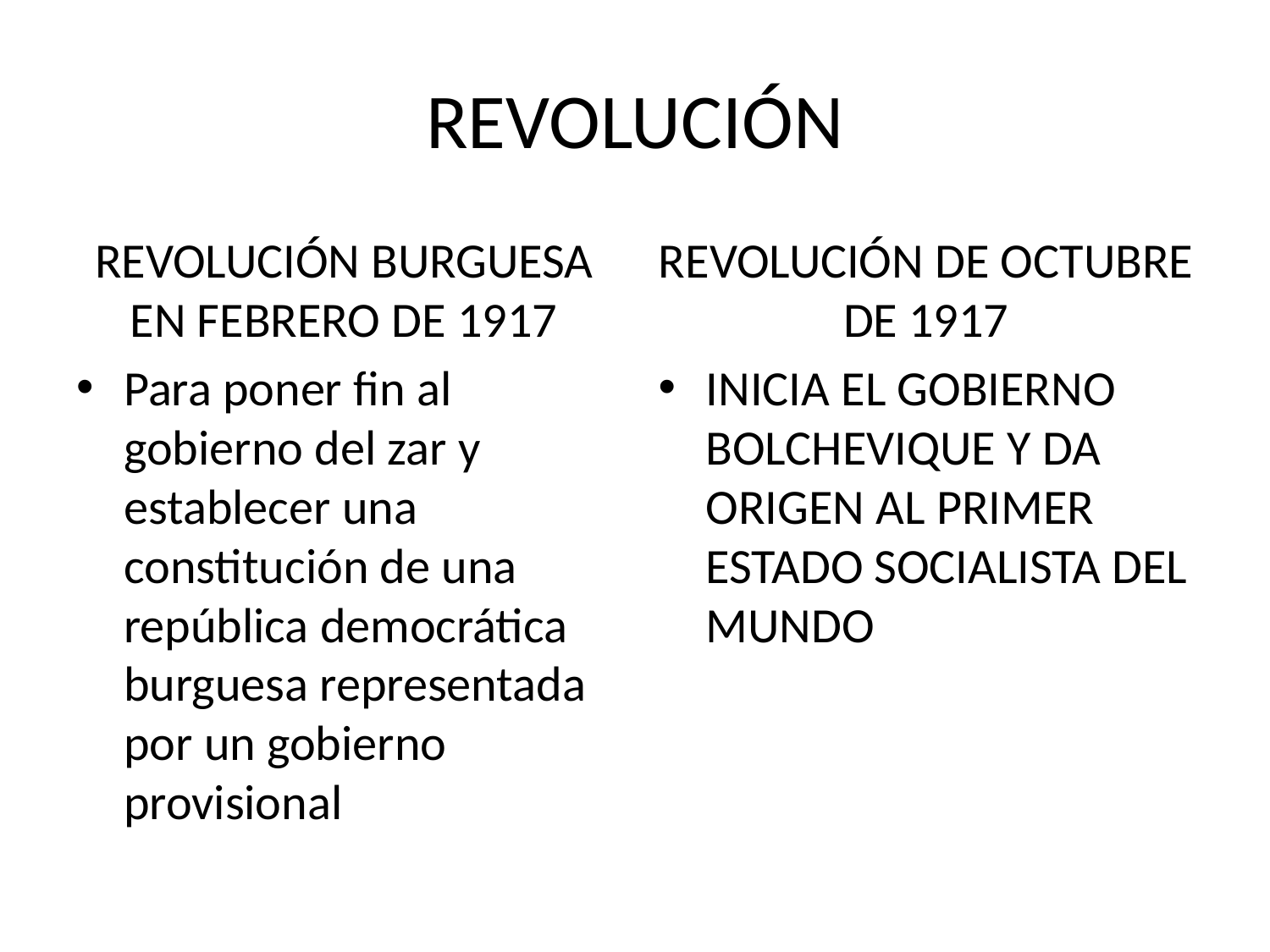

# REVOLUCIÓN
REVOLUCIÓN BURGUESA EN FEBRERO DE 1917
Para poner fin al gobierno del zar y establecer una constitución de una república democrática burguesa representada por un gobierno provisional
REVOLUCIÓN DE OCTUBRE DE 1917
INICIA EL GOBIERNO BOLCHEVIQUE Y DA ORIGEN AL PRIMER ESTADO SOCIALISTA DEL MUNDO